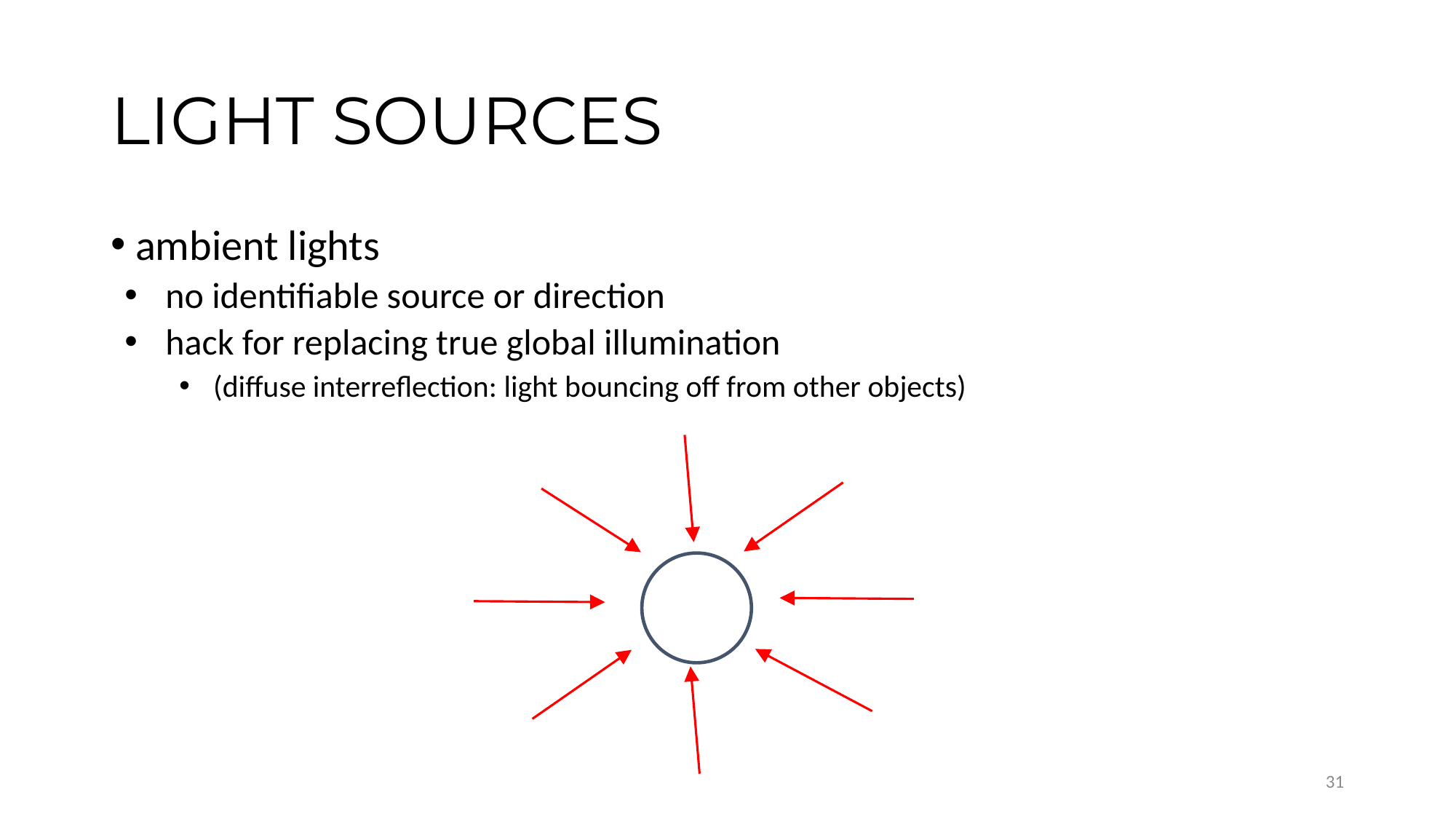

# Light Sources
 ambient lights
no identifiable source or direction
hack for replacing true global illumination
(diffuse interreflection: light bouncing off from other objects)

31